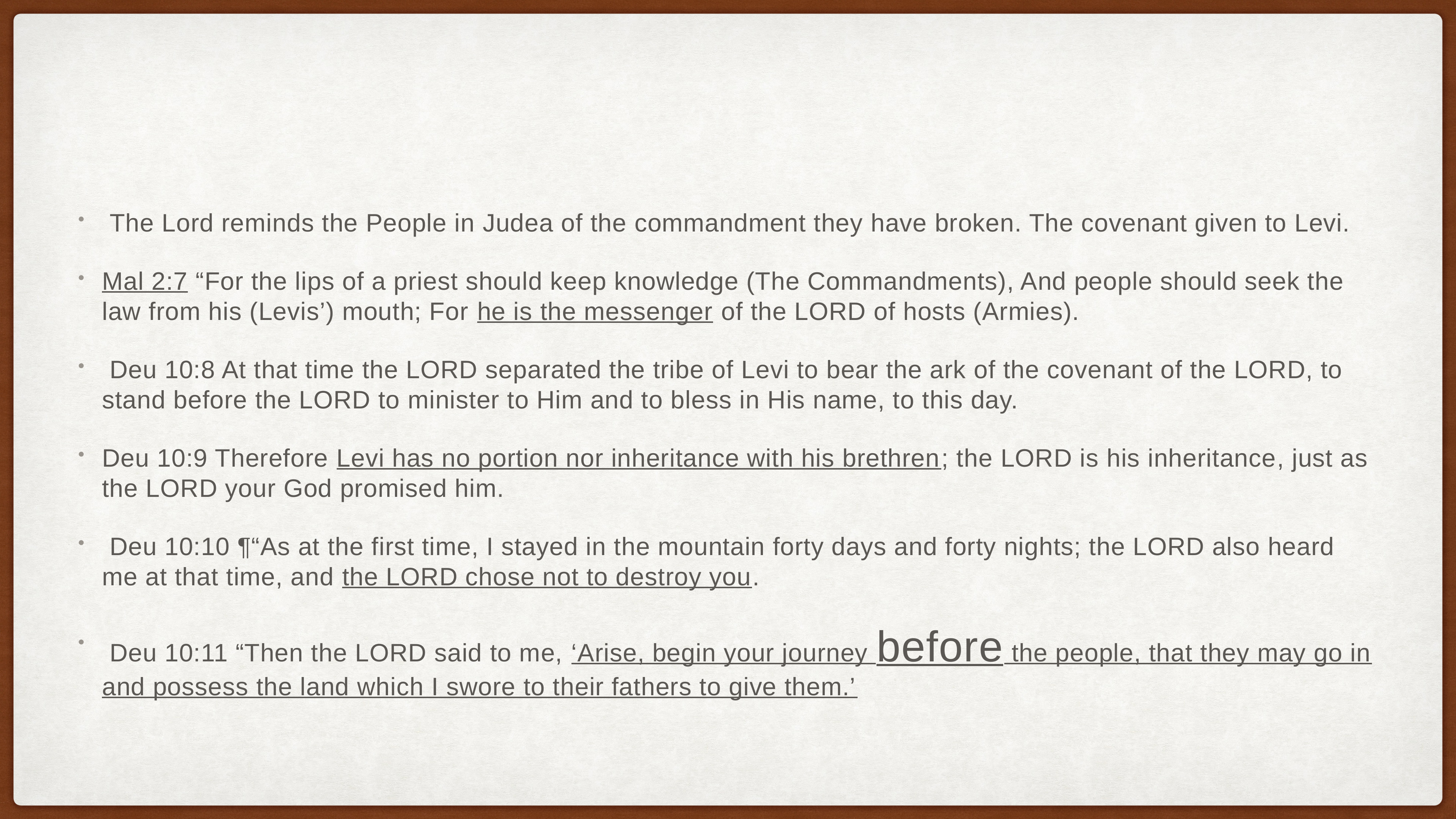

The Lord reminds the People in Judea of the commandment they have broken. The covenant given to Levi.
Mal 2:7 “For the lips of a priest should keep knowledge (The Commandments), And people should seek the law from his (Levis’) mouth; For he is the messenger of the LORD of hosts (Armies).
 Deu 10:8 At that time the LORD separated the tribe of Levi to bear the ark of the covenant of the LORD, to stand before the LORD to minister to Him and to bless in His name, to this day.
Deu 10:9 Therefore Levi has no portion nor inheritance with his brethren; the LORD is his inheritance, just as the LORD your God promised him.
 Deu 10:10 ¶“As at the first time, I stayed in the mountain forty days and forty nights; the LORD also heard me at that time, and the LORD chose not to destroy you.
 Deu 10:11 “Then the LORD said to me, ‘Arise, begin your journey before the people, that they may go in and possess the land which I swore to their fathers to give them.’